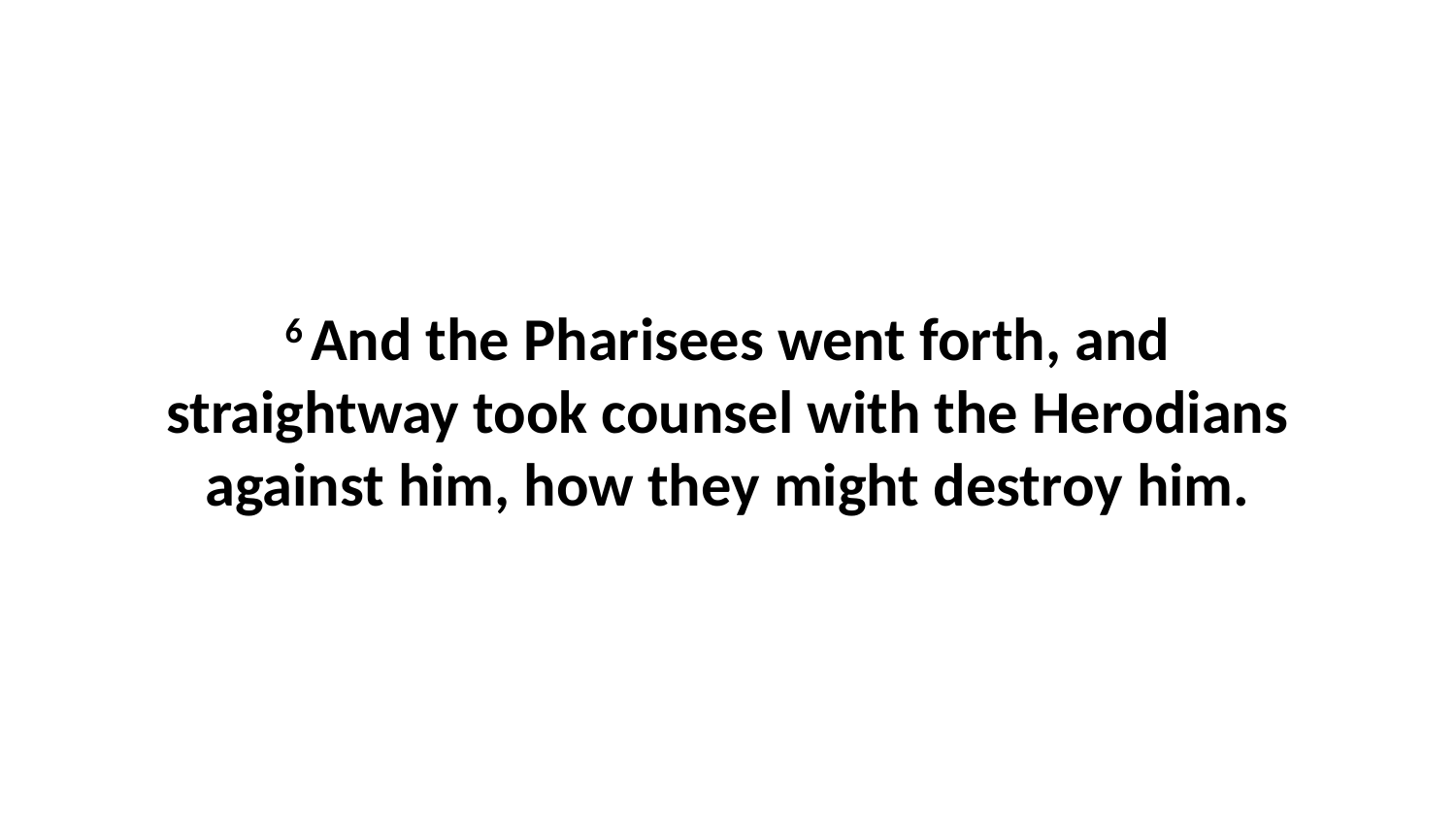

6 And the Pharisees went forth, and straightway took counsel with the Herodians against him, how they might destroy him.